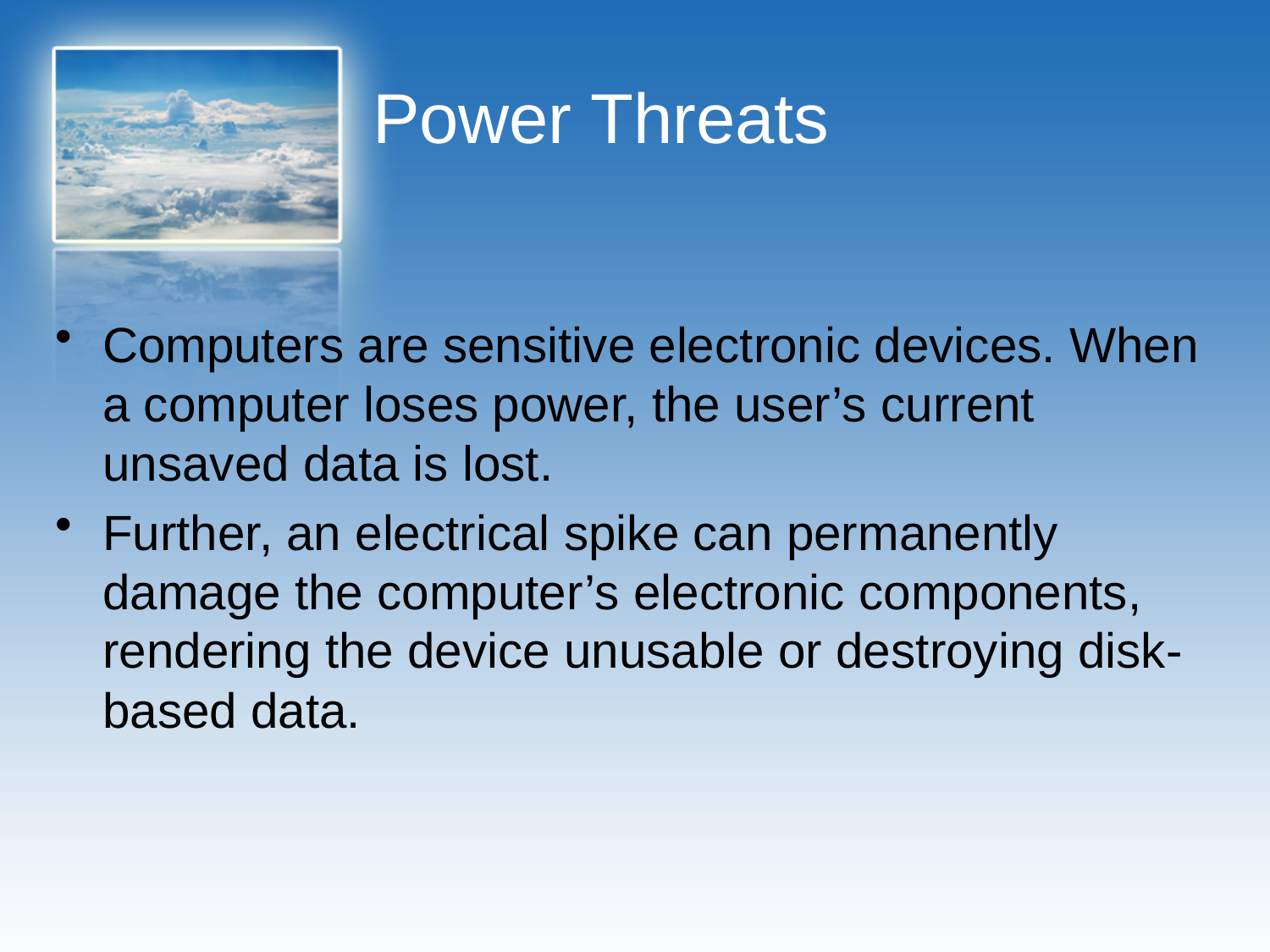

# Power Threats
Computers are sensitive electronic devices. When a computer loses power, the user’s current unsaved data is lost.
Further, an electrical spike can permanently damage the computer’s electronic components, rendering the device unusable or destroying disk-based data.